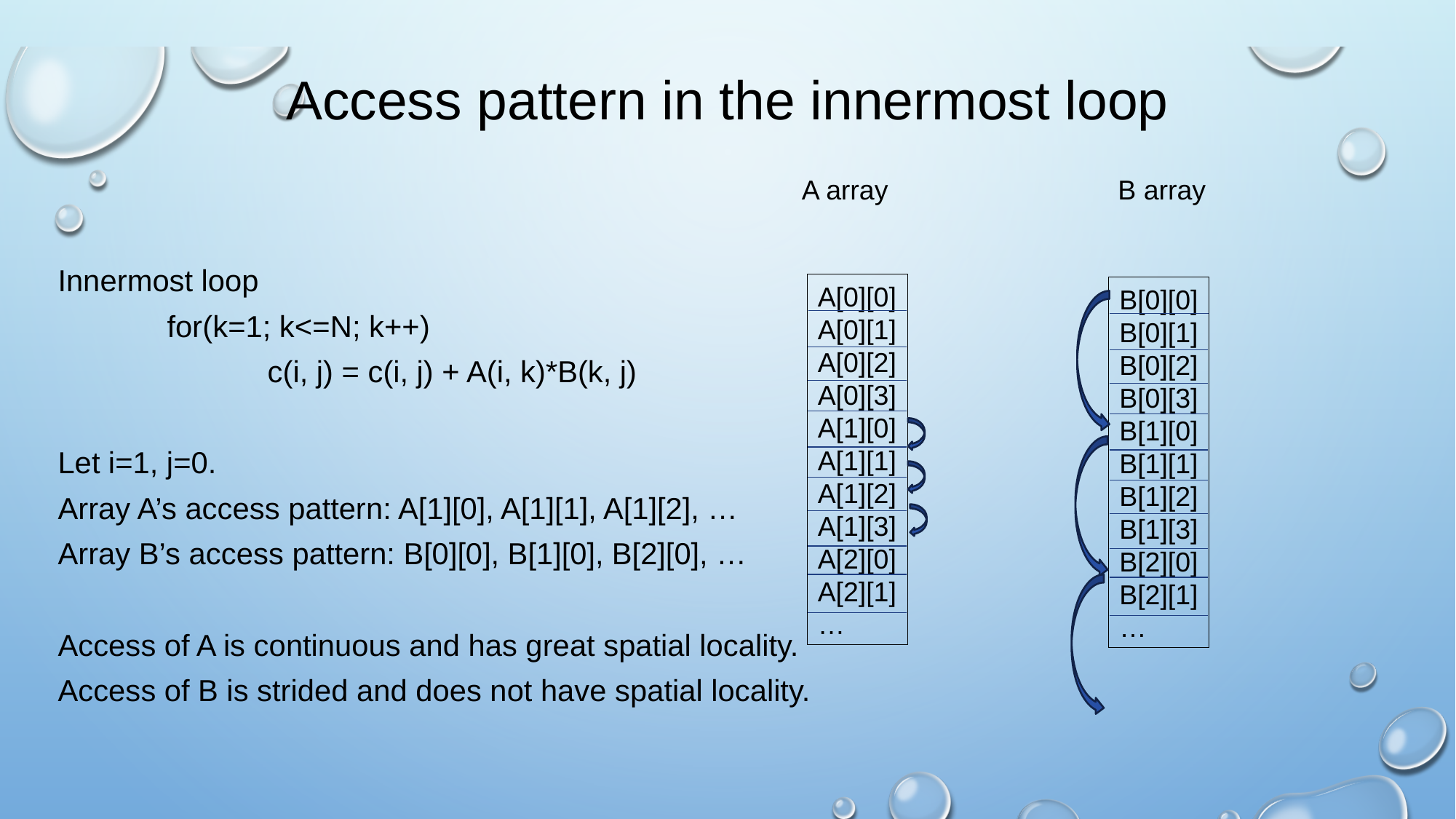

# Access pattern in the innermost loop
A array
B array
Innermost loop
for(k=1; k<=N; k++)
            c(i, j) = c(i, j) + A(i, k)*B(k, j)

Let i=1, j=0.
Array A’s access pattern: A[1][0], A[1][1], A[1][2], …
Array B’s access pattern: B[0][0], B[1][0], B[2][0], …

Access of A is continuous and has great spatial locality.
Access of B is strided and does not have spatial locality.

A[0][0]
A[0][1]
A[0][2]
A[0][3]
A[1][0]
A[1][1]
A[1][2]
A[1][3]
A[2][0]
A[2][1]
…
B[0][0]
B[0][1]
B[0][2]
B[0][3]
B[1][0]
B[1][1]
B[1][2]
B[1][3]
B[2][0]
B[2][1]
…